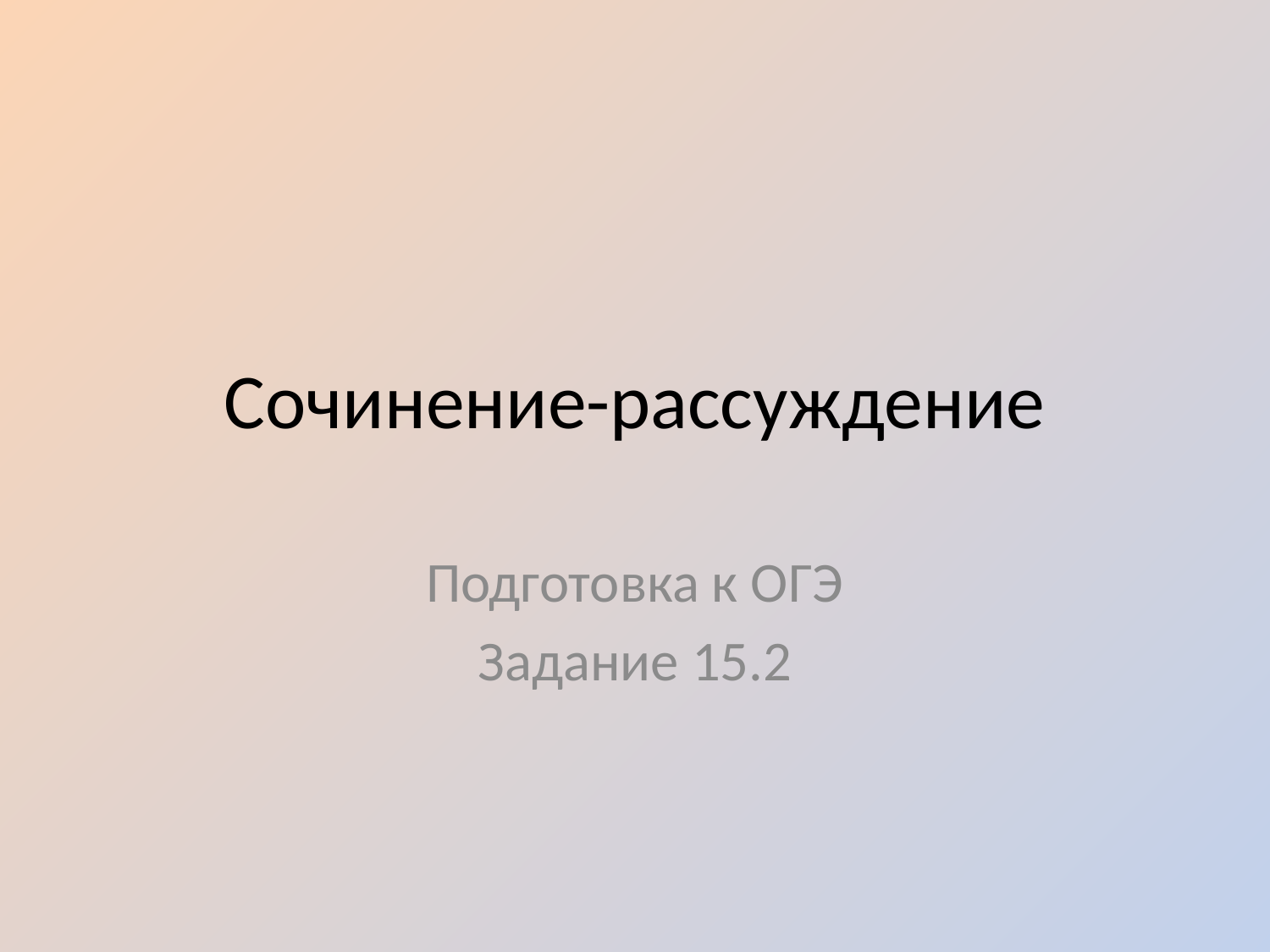

# Сочинение-рассуждение
Подготовка к ОГЭ
Задание 15.2